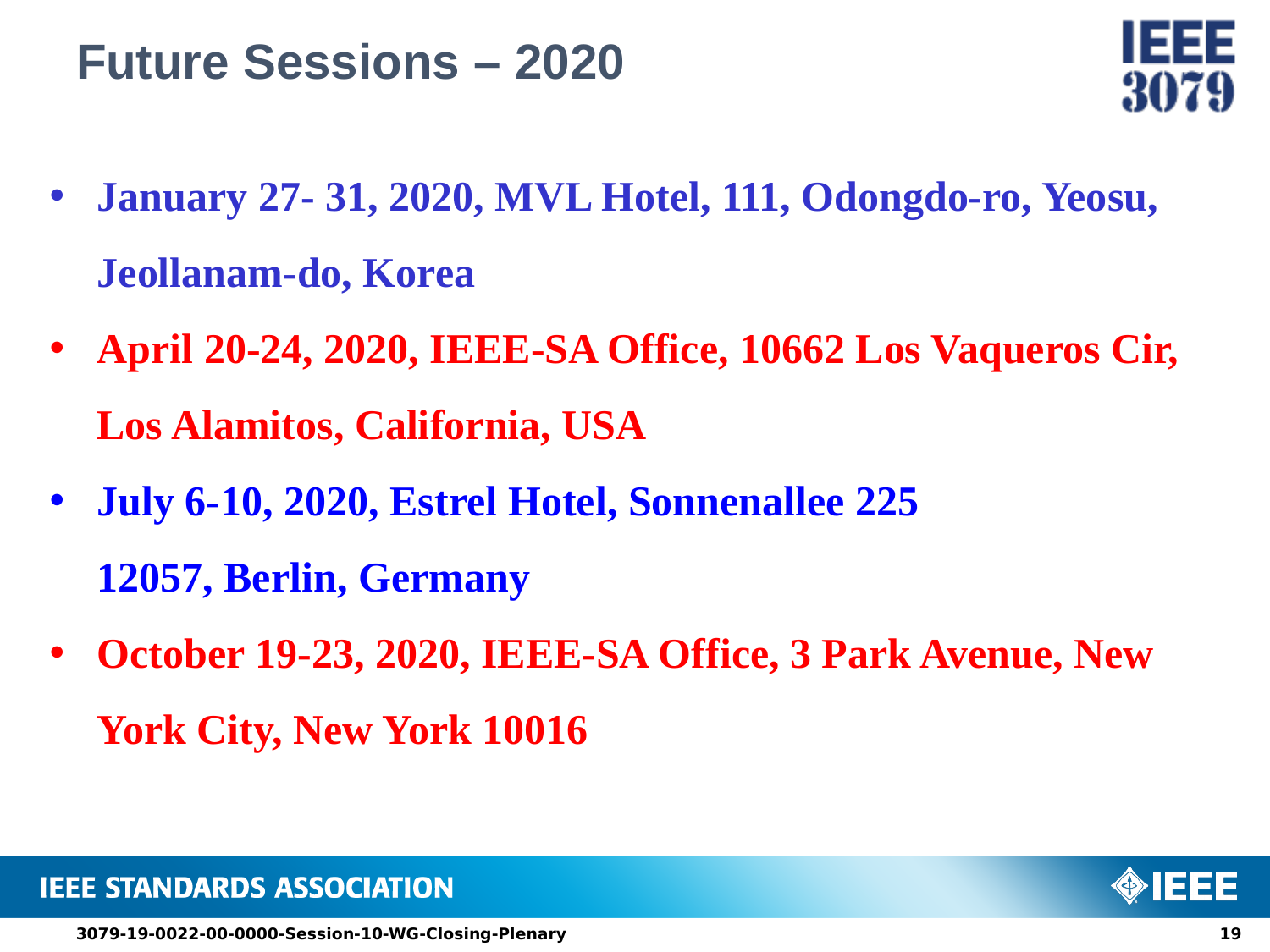

# Future Sessions – 2020
January 27- 31, 2020, MVL Hotel, 111, Odongdo-ro, Yeosu, Jeollanam-do, Korea
April 20-24, 2020, IEEE-SA Office, 10662 Los Vaqueros Cir, Los Alamitos, California, USA
July 6-10, 2020, Estrel Hotel, Sonnenallee 225
12057, Berlin, Germany
October 19-23, 2020, ​IEEE-SA Office, 3 Park Avenue, New York City, New York 10016
3079-19-0022-00-0000-Session-10-WG-Closing-Plenary
19